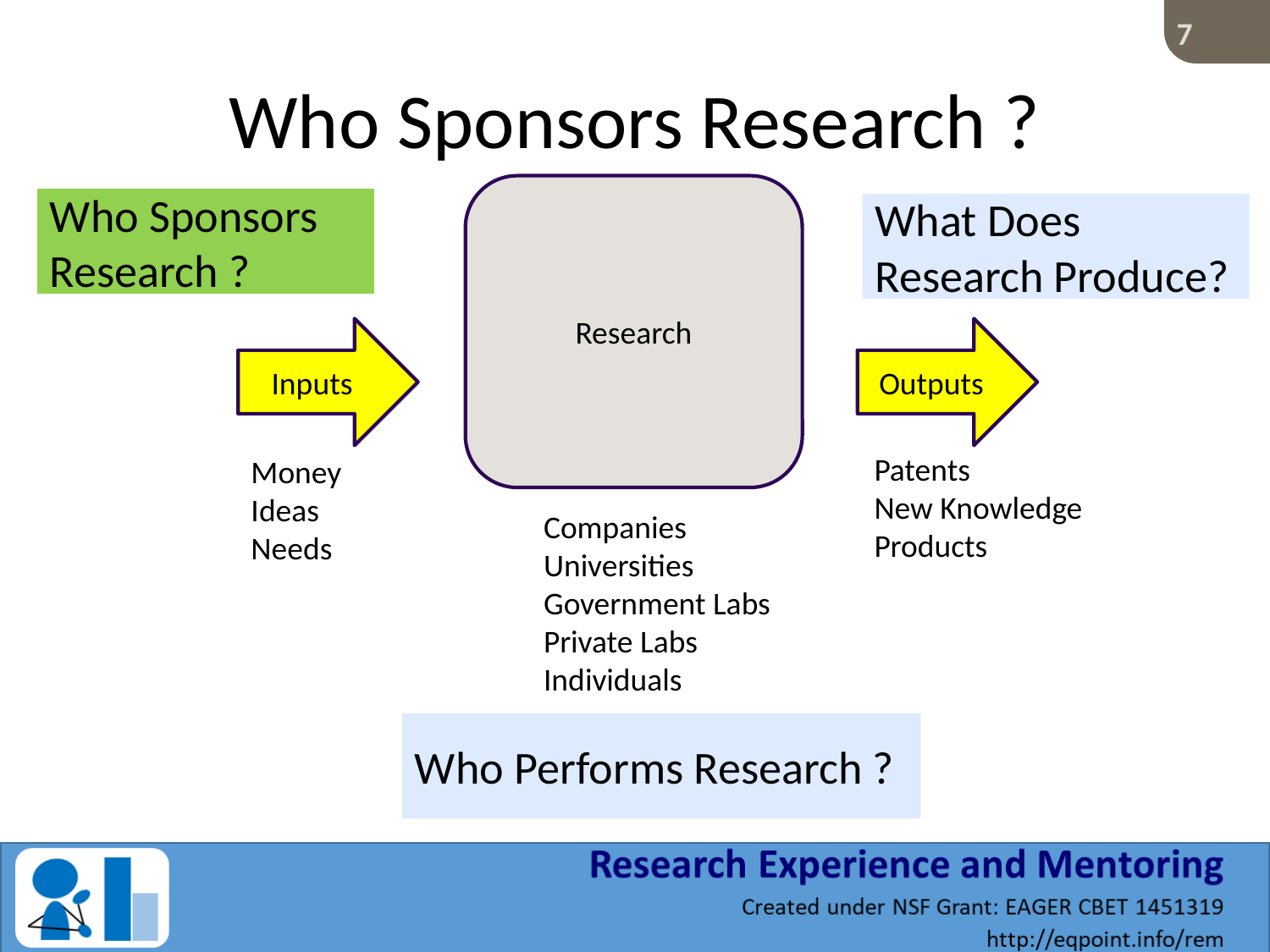

# Who Sponsors Research ?
Research
Who Sponsors Research ?
What Does Research Produce?
Inputs
Outputs
Patents
New Knowledge
Products
Money
Ideas
Needs
Companies
Universities
Government Labs
Private Labs
Individuals
Who Performs Research ?